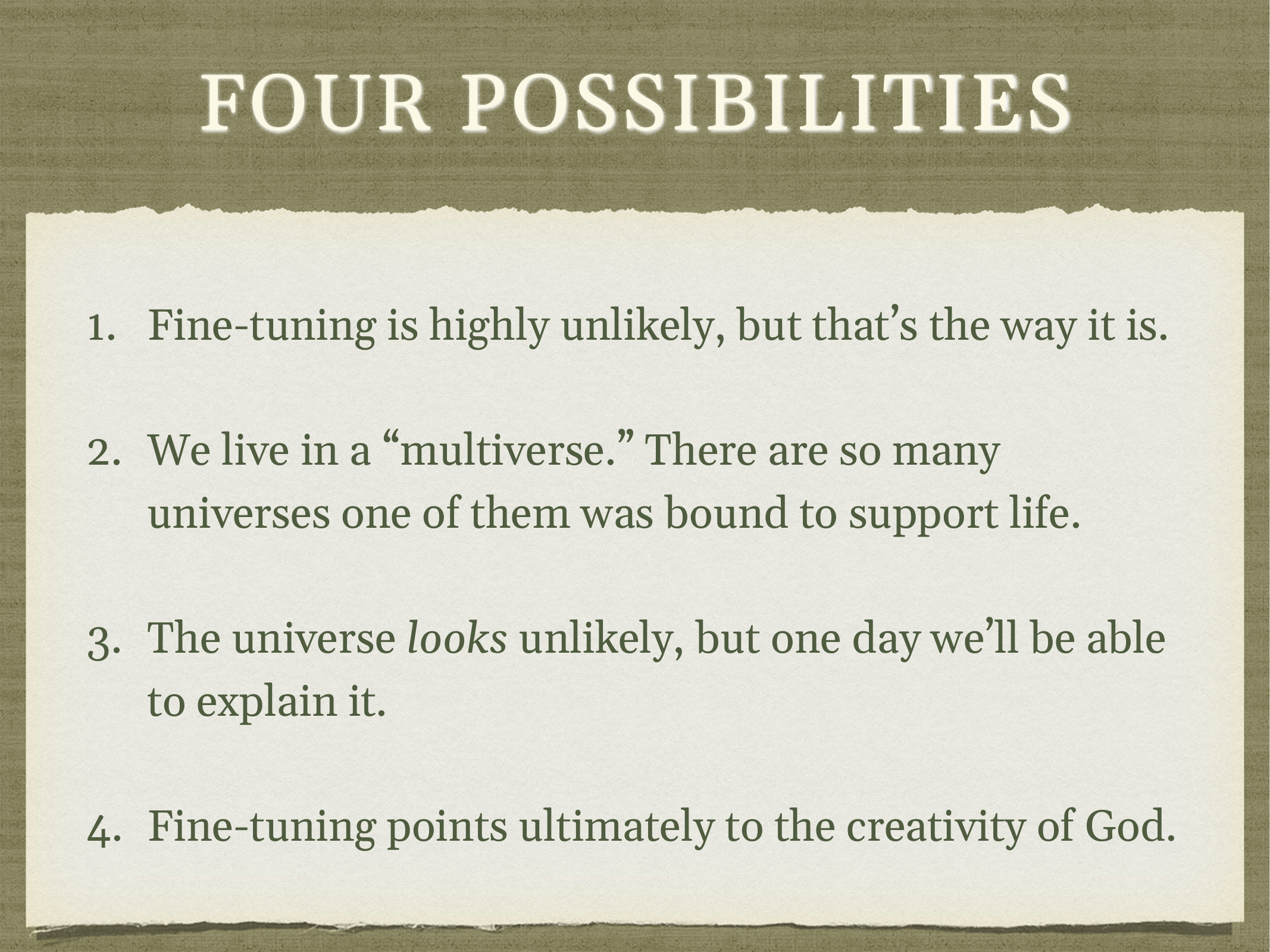

# Four Possibilities
Fine-tuning is highly unlikely, but that’s the way it is.
We live in a “multiverse.” There are so many universes one of them was bound to support life.
The universe looks unlikely, but one day we’ll be able to explain it.
Fine-tuning points ultimately to the creativity of God.